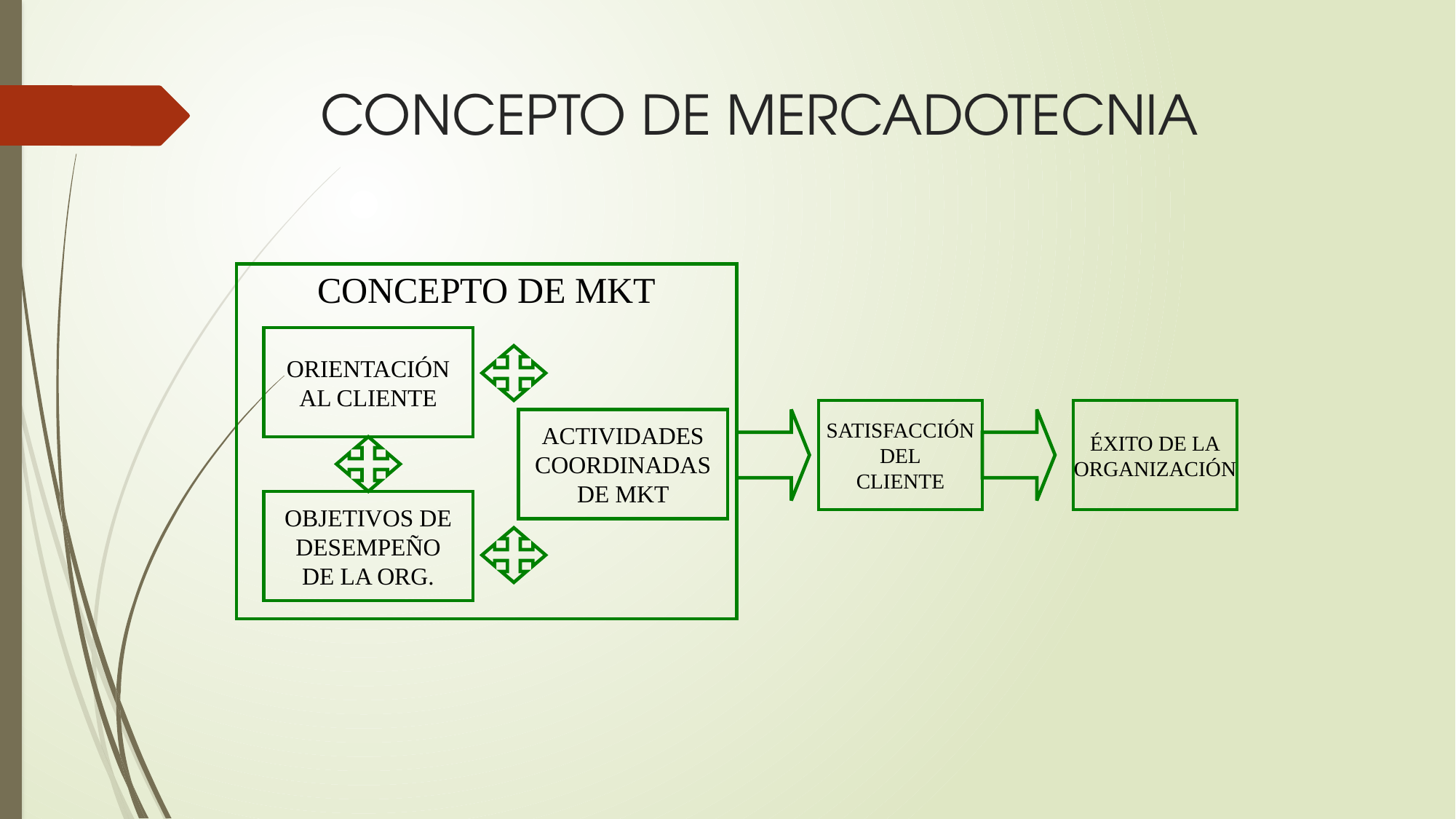

# CONCEPTO DE MERCADOTECNIA
CONCEPTO DE MKT

ORIENTACIÓN
AL CLIENTE

SATISFACCIÓN
DEL
CLIENTE
ÉXITO DE LA
ORGANIZACIÓN
ACTIVIDADES
COORDINADAS
DE MKT

OBJETIVOS DE
DESEMPEÑO
DE LA ORG.